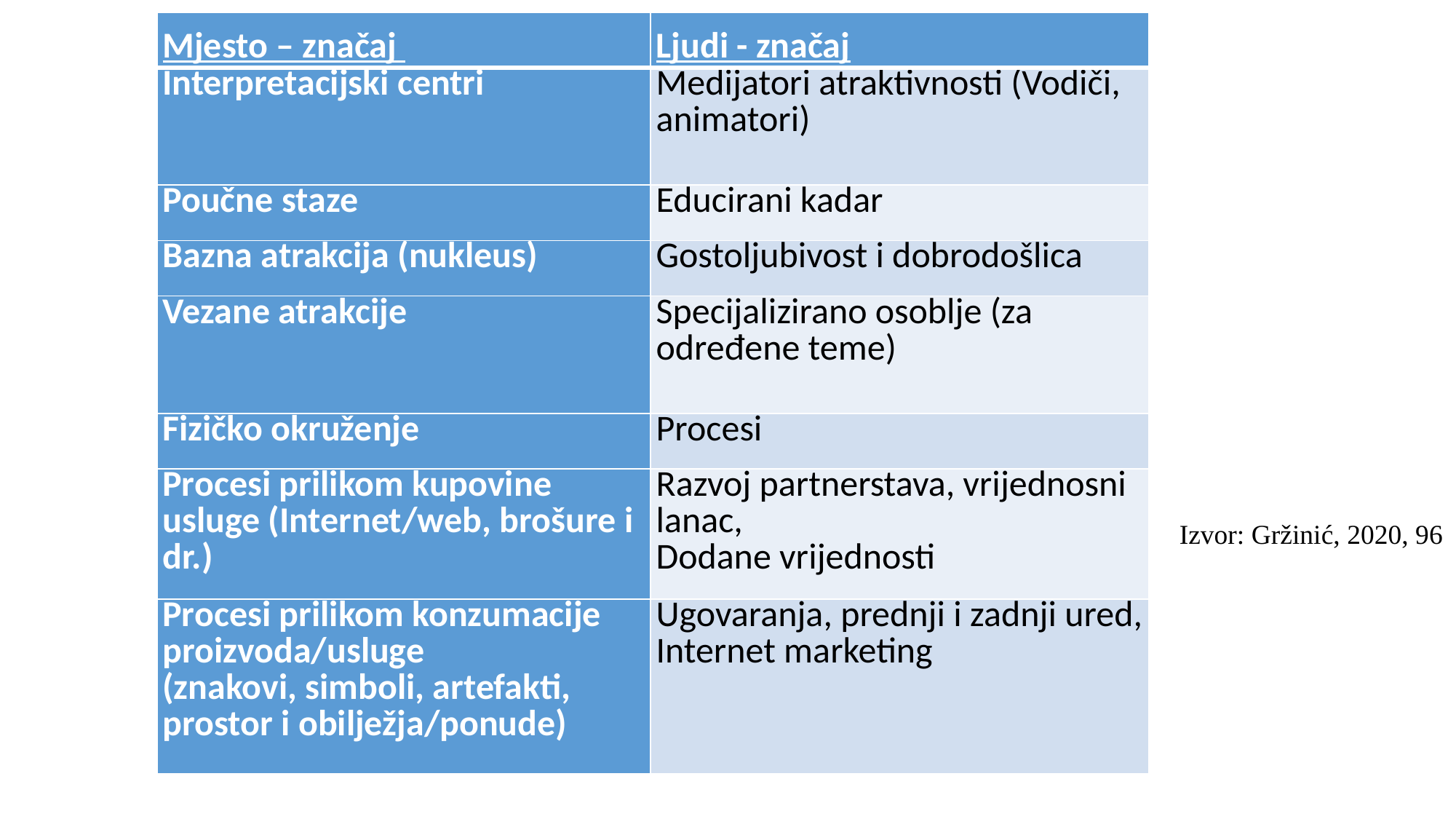

| Mjesto – značaj | Ljudi - značaj |
| --- | --- |
| Interpretacijski centri | Medijatori atraktivnosti (Vodiči, animatori) |
| Poučne staze | Educirani kadar |
| Bazna atrakcija (nukleus) | Gostoljubivost i dobrodošlica |
| Vezane atrakcije | Specijalizirano osoblje (za određene teme) |
| Fizičko okruženje | Procesi |
| Procesi prilikom kupovine usluge (Internet/web, brošure i dr.) | Razvoj partnerstava, vrijednosni lanac, Dodane vrijednosti |
| Procesi prilikom konzumacije proizvoda/usluge (znakovi, simboli, artefakti, prostor i obilježja/ponude) | Ugovaranja, prednji i zadnji ured, Internet marketing |
Izvor: Gržinić, 2020, 96